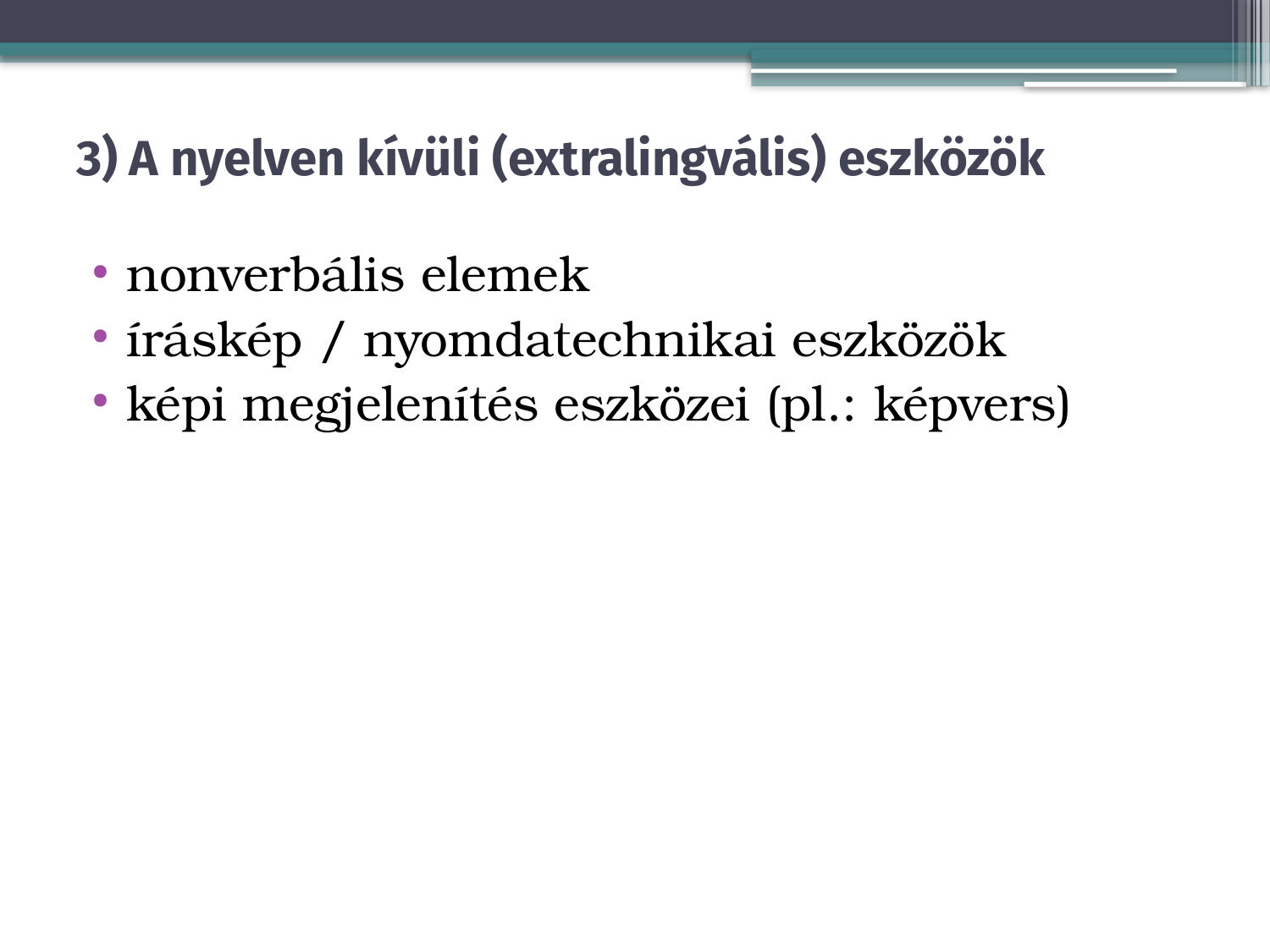

# 3) A nyelven kívüli (extralingvális) eszközök
nonverbális elemek
íráskép / nyomdatechnikai eszközök
képi megjelenítés eszközei (pl.: képvers)